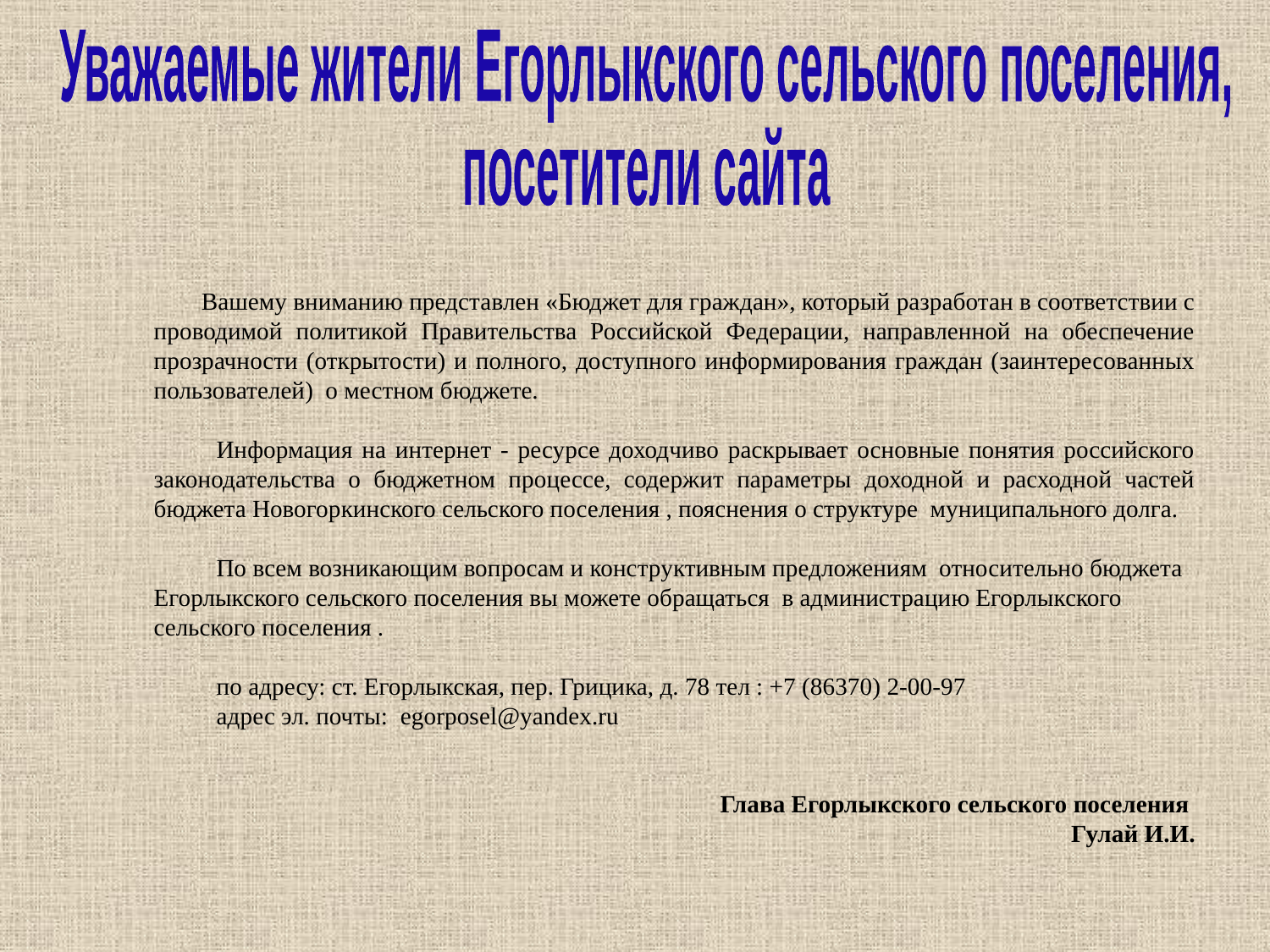

Уважаемые жители Егорлыкского сельского поселения,
посетители сайта

Вашему вниманию представлен «Бюджет для граждан», который разработан в соответствии с проводимой политикой Правительства Российской Федерации, направленной на обеспечение прозрачности (открытости) и полного, доступного информирования граждан (заинтересованных пользователей)  о местном бюджете.

Информация на интернет - ресурсе доходчиво раскрывает основные понятия российского законодательства о бюджетном процессе, содержит параметры доходной и расходной частей бюджета Новогоркинского сельского поселения , пояснения о структуре  муниципального долга.

По всем возникающим вопросам и конструктивным предложениям  относительно бюджета Егорлыкского сельского поселения вы можете обращаться  в администрацию Егорлыкского сельского поселения .

по адресу: ст. Егорлыкская, пер. Грицика, д. 78 тел : +7 (86370) 2-00-97
адрес эл. почты:  egorposel@yandex.ru

Глава Егорлыкского сельского поселения
Гулай И.И.